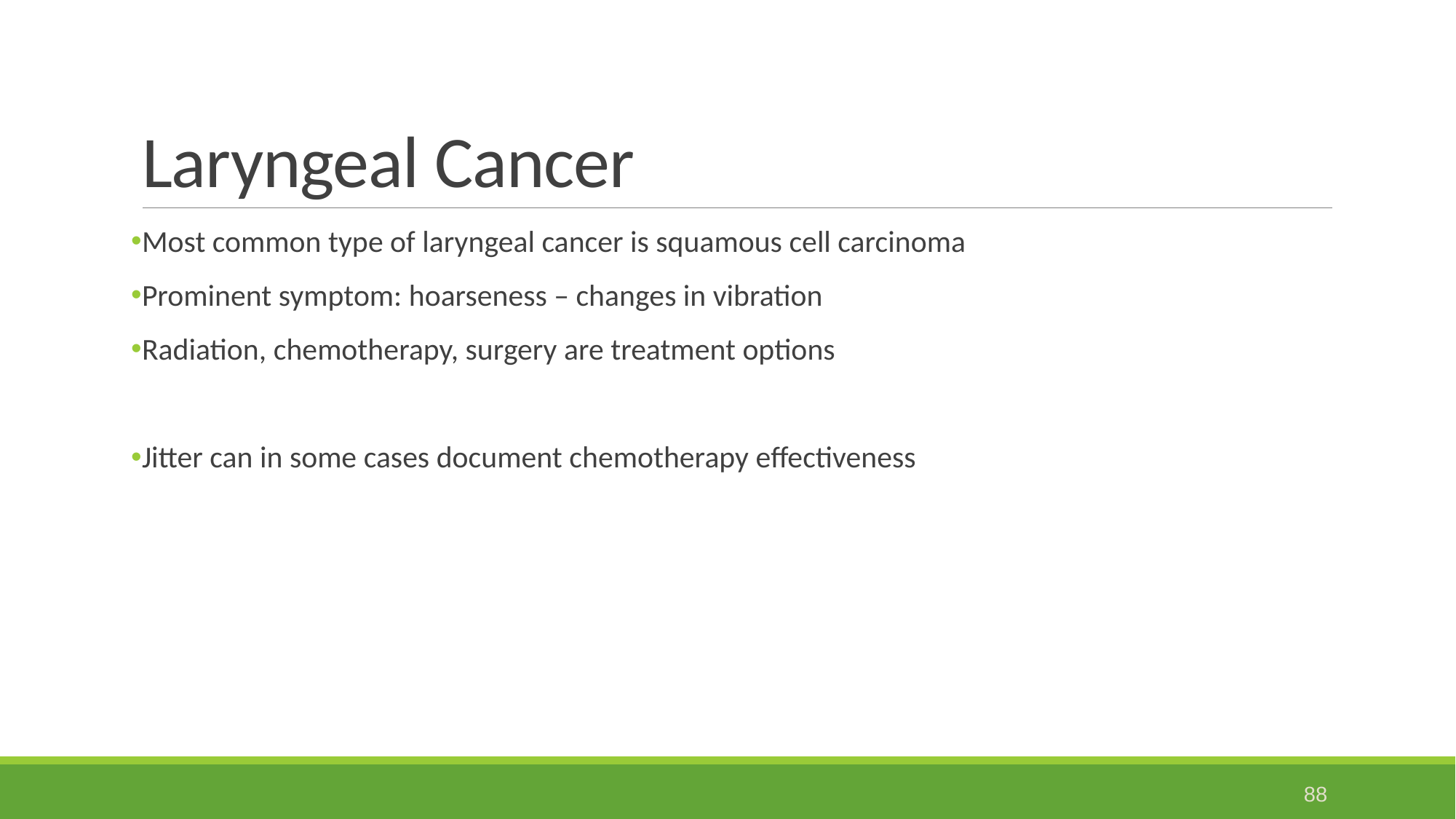

# Laryngeal Cancer
Most common type of laryngeal cancer is squamous cell carcinoma
Prominent symptom: hoarseness – changes in vibration
Radiation, chemotherapy, surgery are treatment options

Jitter can in some cases document chemotherapy effectiveness

88